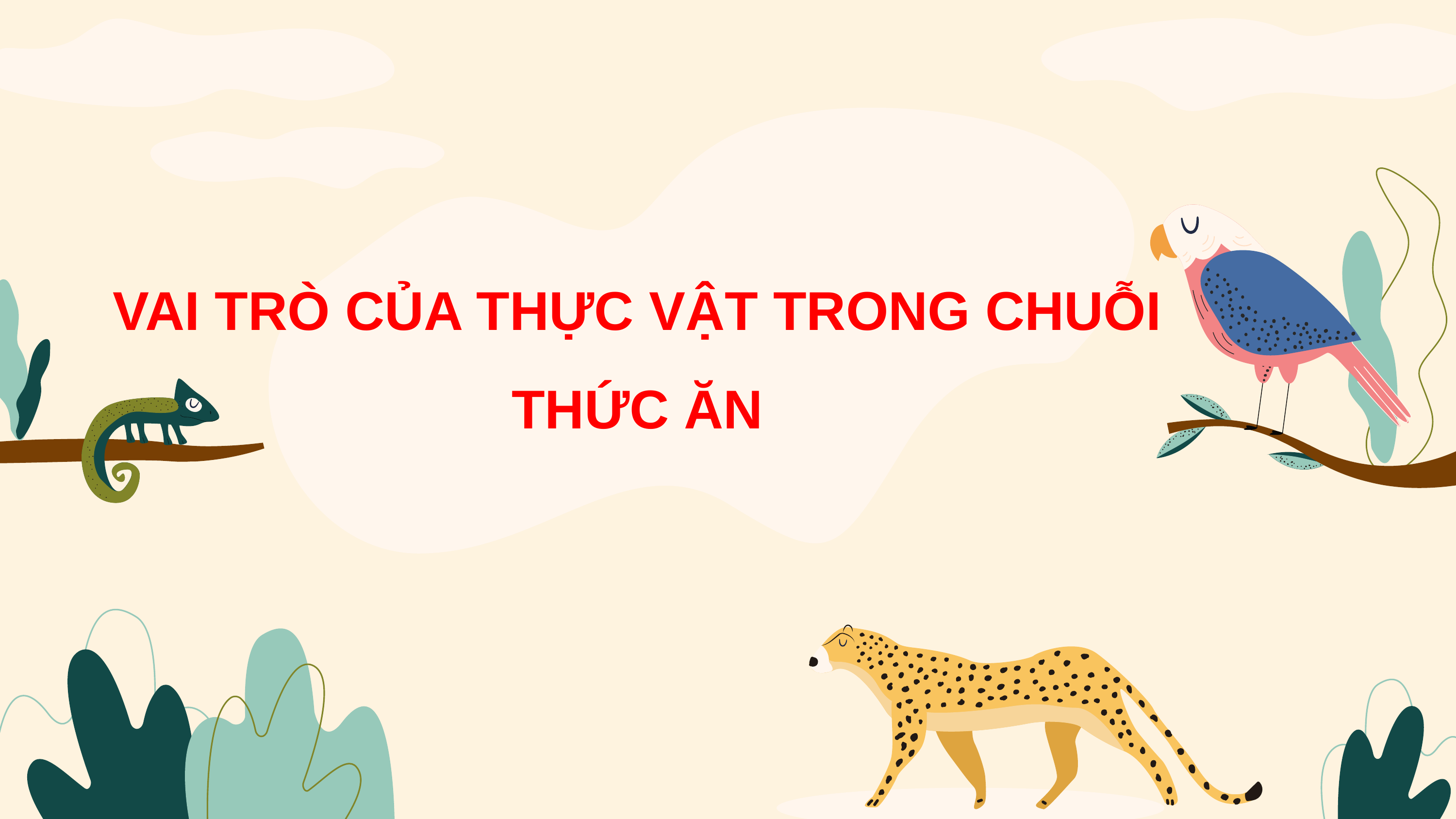

VAI TRÒ CỦA THỰC VẬT TRONG CHUỖI THỨC ĂN